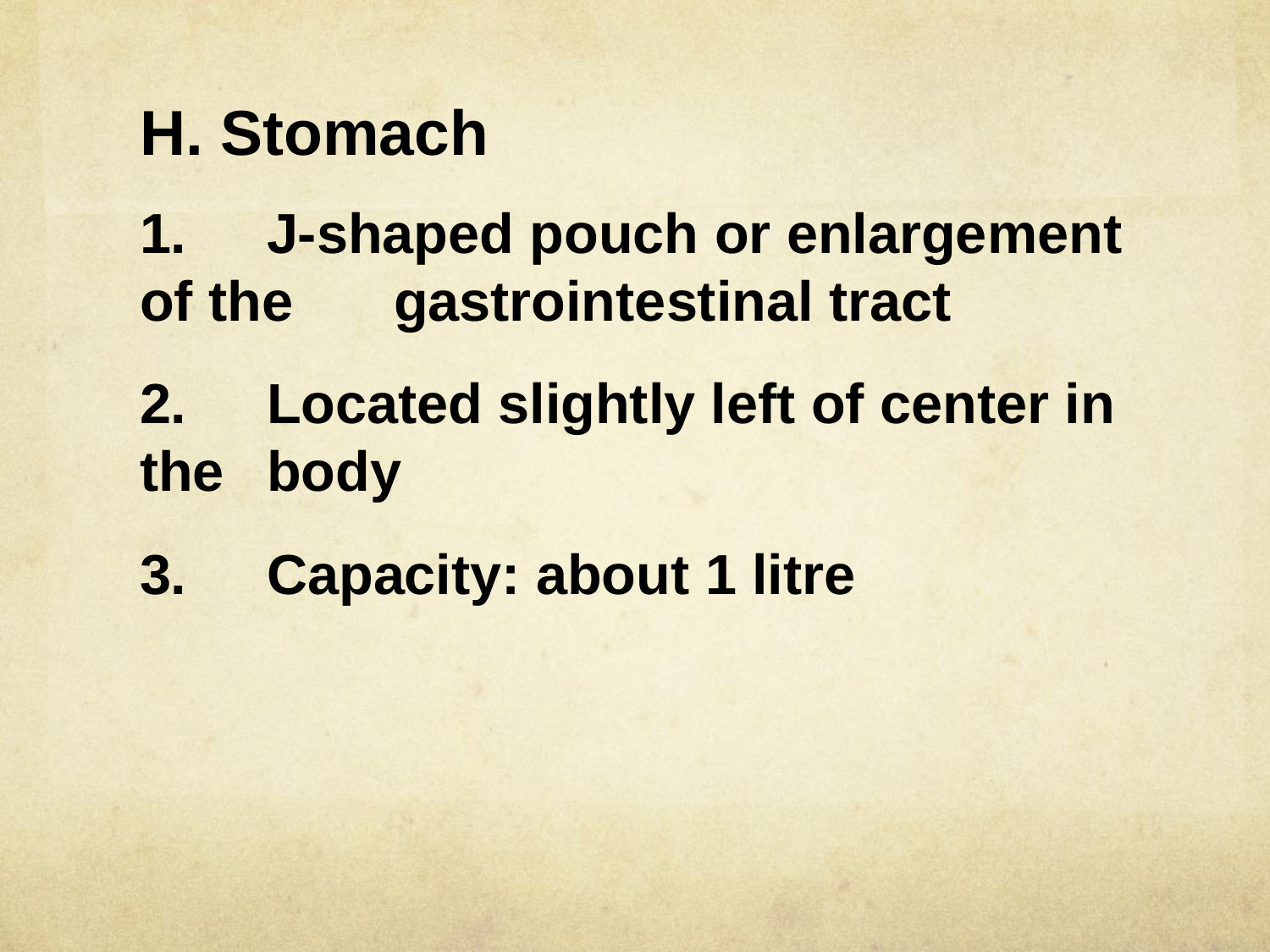

# H. Stomach
1. 	J-shaped pouch or enlargement of the 	gastrointestinal tract
2. 	Located slightly left of center in the 	body
3.	Capacity: about 1 litre